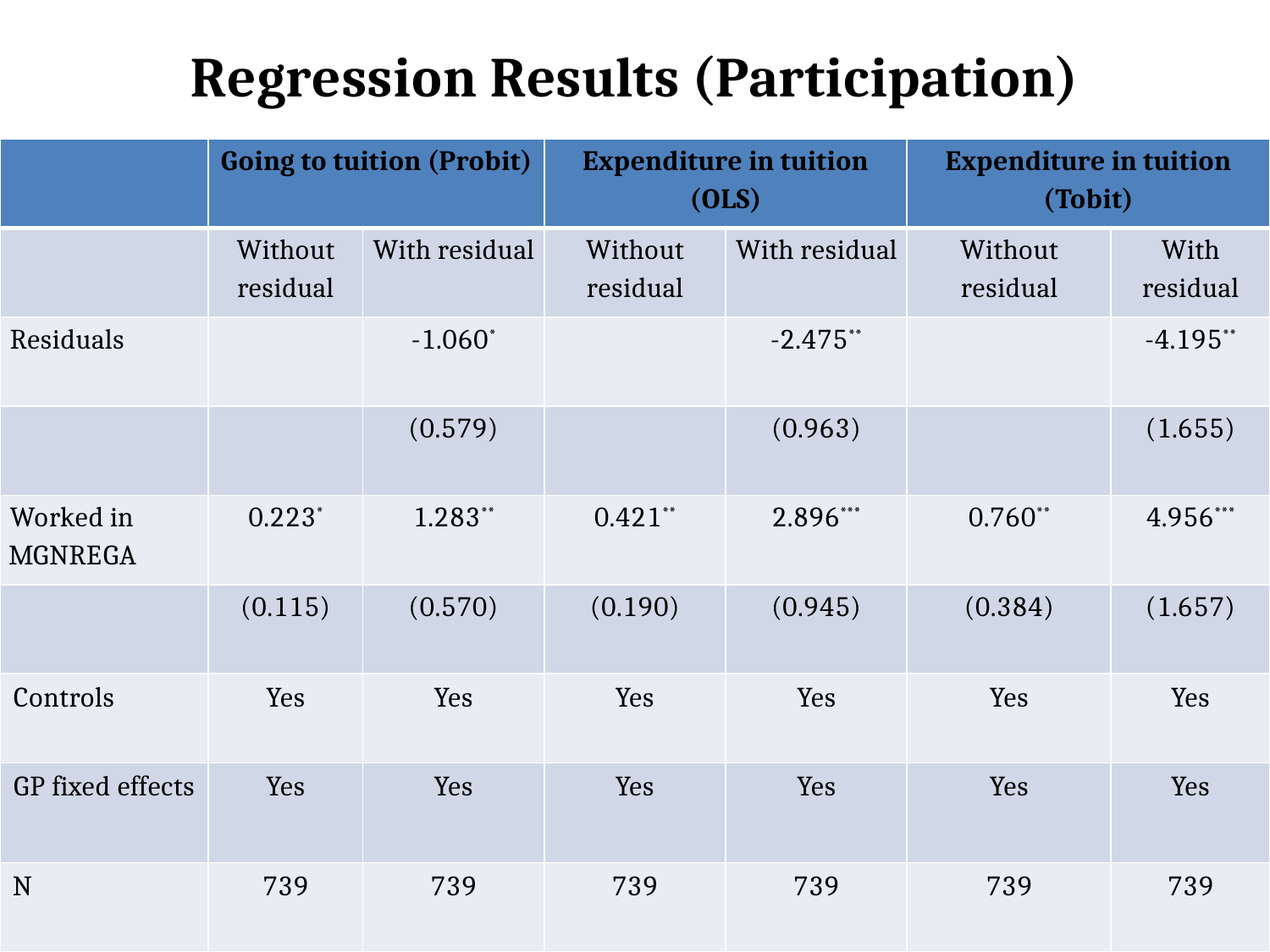

# Regression Results (Participation)
|  | Going to tuition (Probit) |  | Expenditure in tuition (OLS) |  | Expenditure in tuition (Tobit) |  |
| --- | --- | --- | --- | --- | --- | --- |
|  | Without residual | With residual | Without residual | With residual | Without residual | With residual |
| Residuals |  | -1.060\* |  | -2.475\*\* |  | -4.195\*\* |
|  |  | (0.579) |  | (0.963) |  | (1.655) |
| Worked in MGNREGA | 0.223\* | 1.283\*\* | 0.421\*\* | 2.896\*\*\* | 0.760\*\* | 4.956\*\*\* |
|  | (0.115) | (0.570) | (0.190) | (0.945) | (0.384) | (1.657) |
| Controls | Yes | Yes | Yes | Yes | Yes | Yes |
| GP fixed effects | Yes | Yes | Yes | Yes | Yes | Yes |
| N | 739 | 739 | 739 | 739 | 739 | 739 |